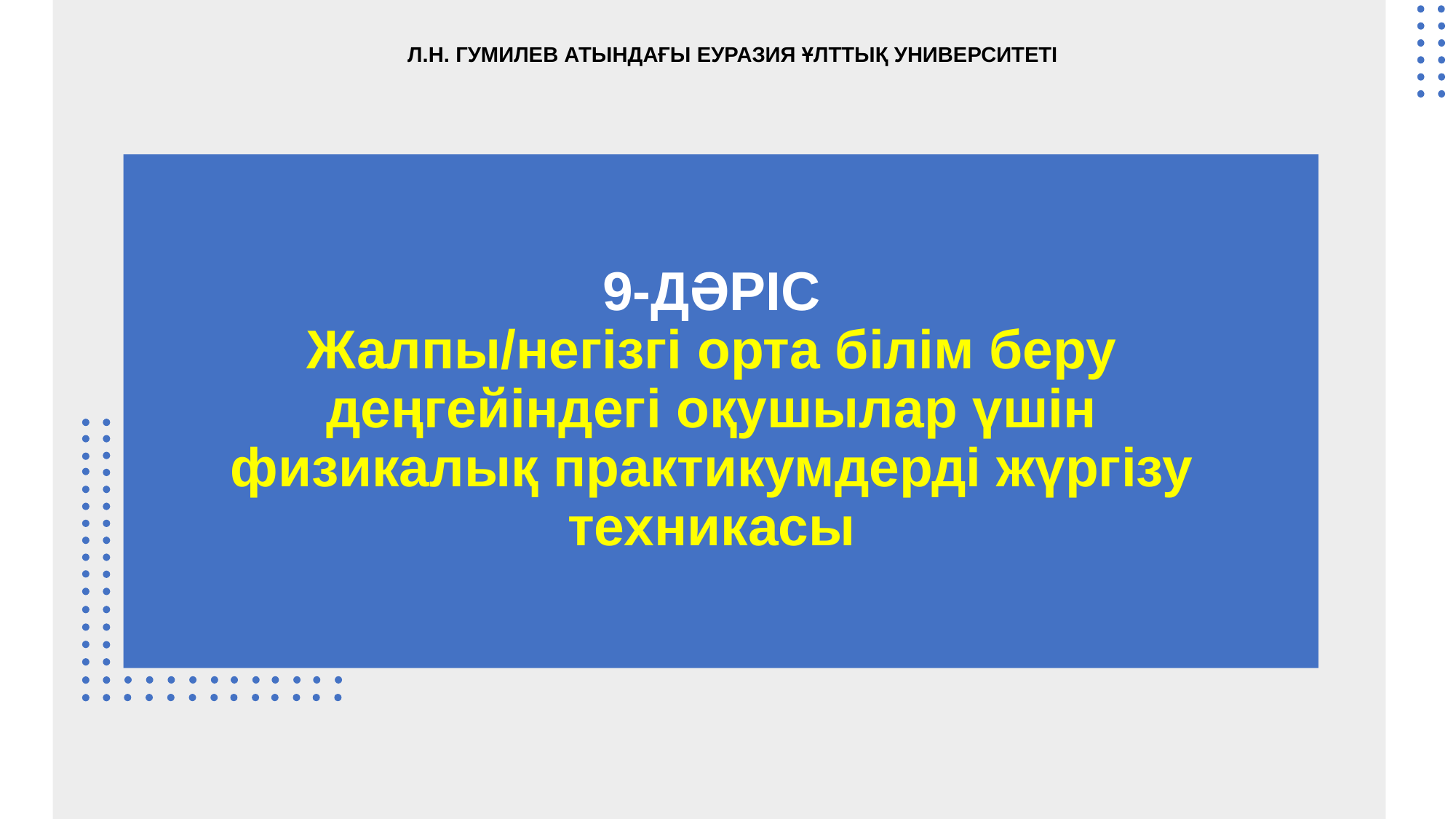

Л.Н. ГУМИЛЕВ АТЫНДАҒЫ ЕУРАЗИЯ ҰЛТТЫҚ УНИВЕРСИТЕТІ

9-ДӘРІС
Жалпы/негізгі орта білім беру деңгейіндегі оқушылар үшін физикалық практикумдерді жүргізу техникасы